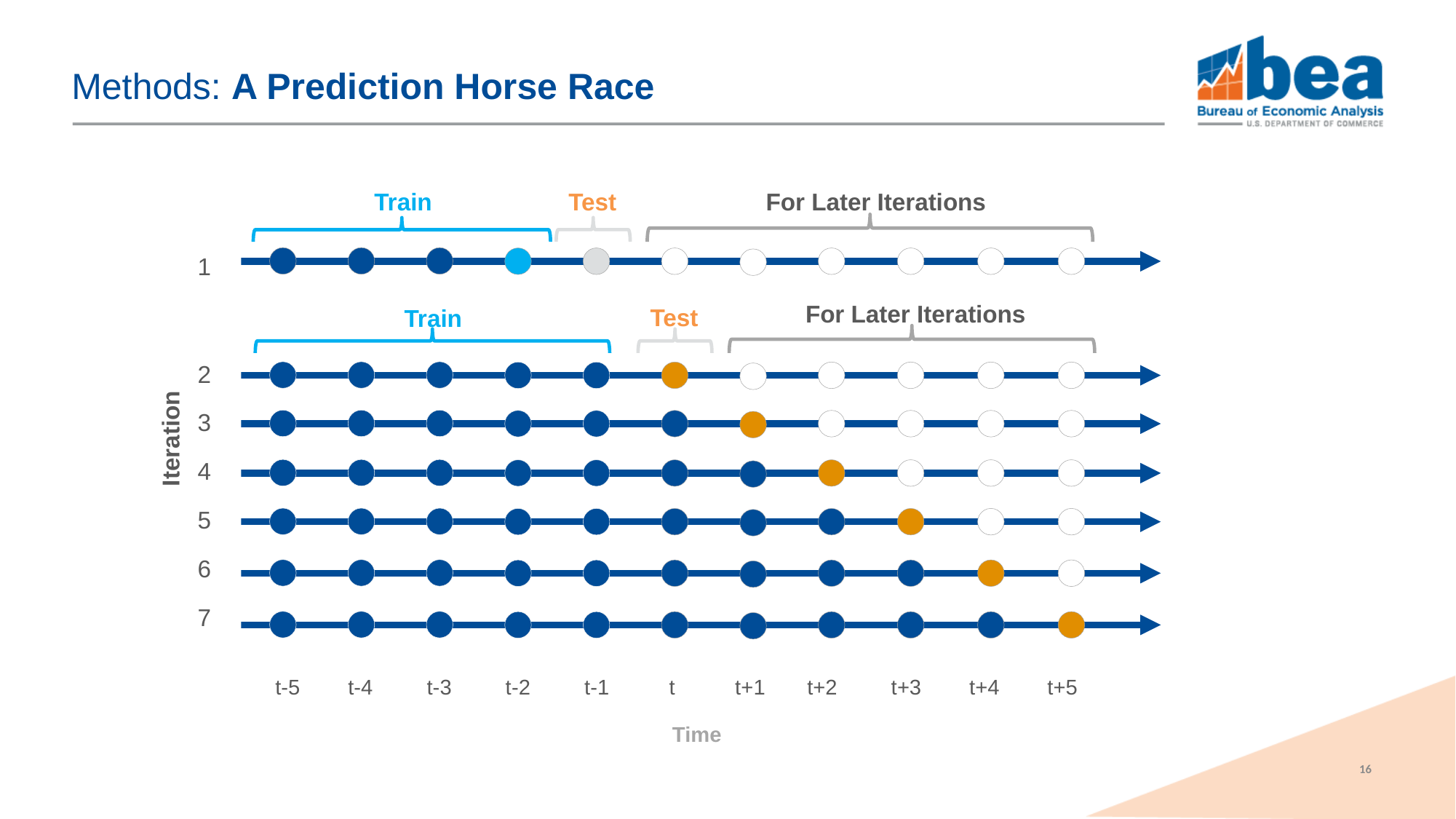

# Methods: A Prediction Horse Race

Test
Train
For Later Iterations

1

2
3
4
5
6
7

For Later Iterations
Test
Train

Iteration

t-5        t-4         t-3         t-2         t-1          t          t+1       t+2         t+3        t+4        t+5
Time
16